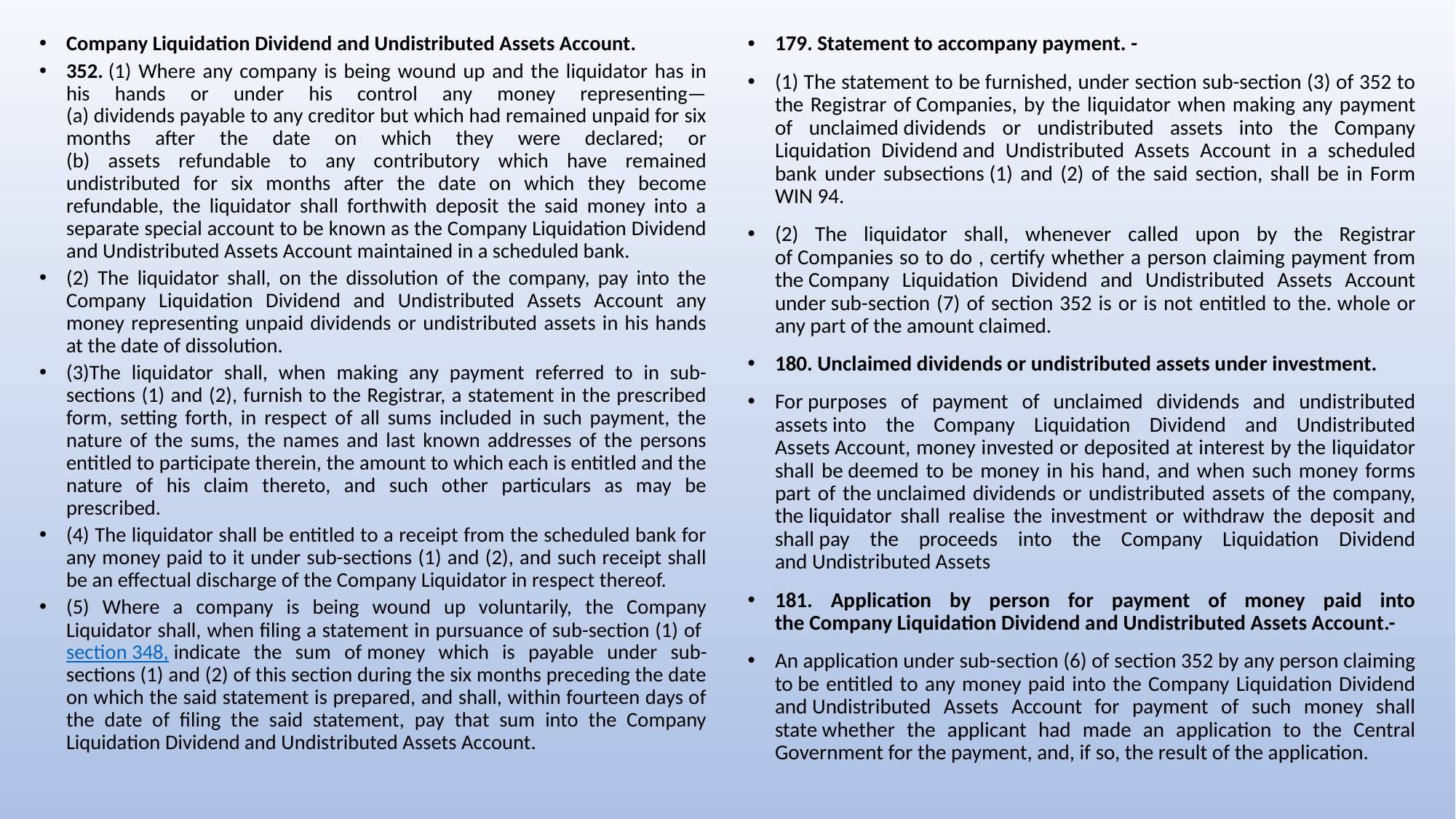

Company Liquidation Dividend and Undistributed Assets Account.
352. (1) Where any company is being wound up and the liquidator has in his hands or under his control any money representing—
(a) dividends payable to any creditor but which had remained unpaid for six months after the date on which they were declared; or
(b) assets refundable to any contributory which have remained undistributed for six months after the date on which they become refundable, the liquidator shall forthwith deposit the said money into a separate special account to be known as the Company Liquidation Dividend and Undistributed Assets Account maintained in a scheduled bank.
(2) The liquidator shall, on the dissolution of the company, pay into the Company Liquidation Dividend and Undistributed Assets Account any money representing unpaid dividends or undistributed assets in his hands at the date of dissolution.
(3)The liquidator shall, when making any payment referred to in sub-sections (1) and (2), furnish to the Registrar, a statement in the prescribed form, setting forth, in respect of all sums included in such payment, the nature of the sums, the names and last known addresses of the persons entitled to participate therein, the amount to which each is entitled and the nature of his claim thereto, and such other particulars as may be prescribed.
(4) The liquidator shall be entitled to a receipt from the scheduled bank for any money paid to it under sub-sections (1) and (2), and such receipt shall be an effectual discharge of the Company Liquidator in respect thereof.
(5) Where a company is being wound up voluntarily, the Company Liquidator shall, when filing a statement in pursuance of sub-section (1) of section 348, indicate the sum of money which is payable under sub-sections (1) and (2) of this section during the six months preceding the date on which the said statement is prepared, and shall, within fourteen days of the date of filing the said statement, pay that sum into the Company Liquidation Dividend and Undistributed Assets Account.
179. Statement to accompany payment. -
(1) The statement to be furnished, under section sub-section (3) of 352 to the Registrar of Companies, by the liquidator when making any payment of unclaimed dividends or undistributed assets into the Company Liquidation Dividend and Undistributed Assets Account in a scheduled bank under subsections (1) and (2) of the said section, shall be in Form WIN 94.
(2) The liquidator shall, whenever called upon by the Registrar of Companies so to do , certify whether a person claiming payment from the Company Liquidation Dividend and Undistributed Assets Account under sub-section (7) of section 352 is or is not entitled to the. whole or any part of the amount claimed.
180. Unclaimed dividends or undistributed assets under investment.
For purposes of payment of unclaimed dividends and undistributed assets into the Company Liquidation Dividend and Undistributed Assets Account, money invested or deposited at interest by the liquidator shall be deemed to be money in his hand, and when such money forms part of the unclaimed dividends or undistributed assets of the company, the liquidator shall realise the investment or withdraw the deposit and shall pay the proceeds into the Company Liquidation Dividend and Undistributed Assets
181. Application by person for payment of money paid into the Company Liquidation Dividend and Undistributed Assets Account.-
An application under sub-section (6) of section 352 by any person claiming to be entitled to any money paid into the Company Liquidation Dividend and Undistributed Assets Account for payment of such money shall state whether the applicant had made an application to the Central Government for the payment, and, if so, the result of the application.